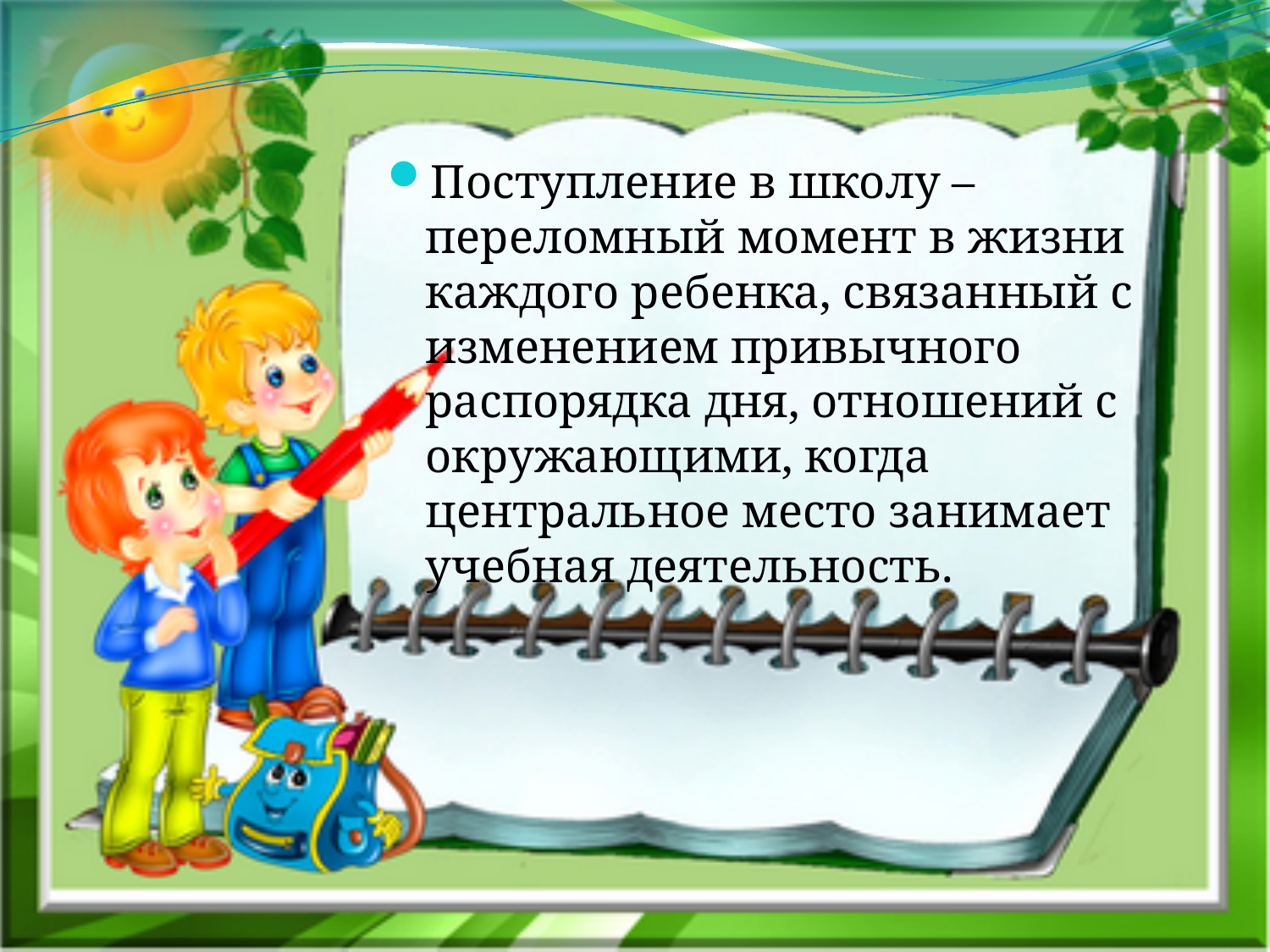

Поступление в школу – переломный момент в жизни каждого ребенка, связанный с изменением привычного распорядка дня, отношений с окружающими, когда центральное место занимает учебная деятельность.